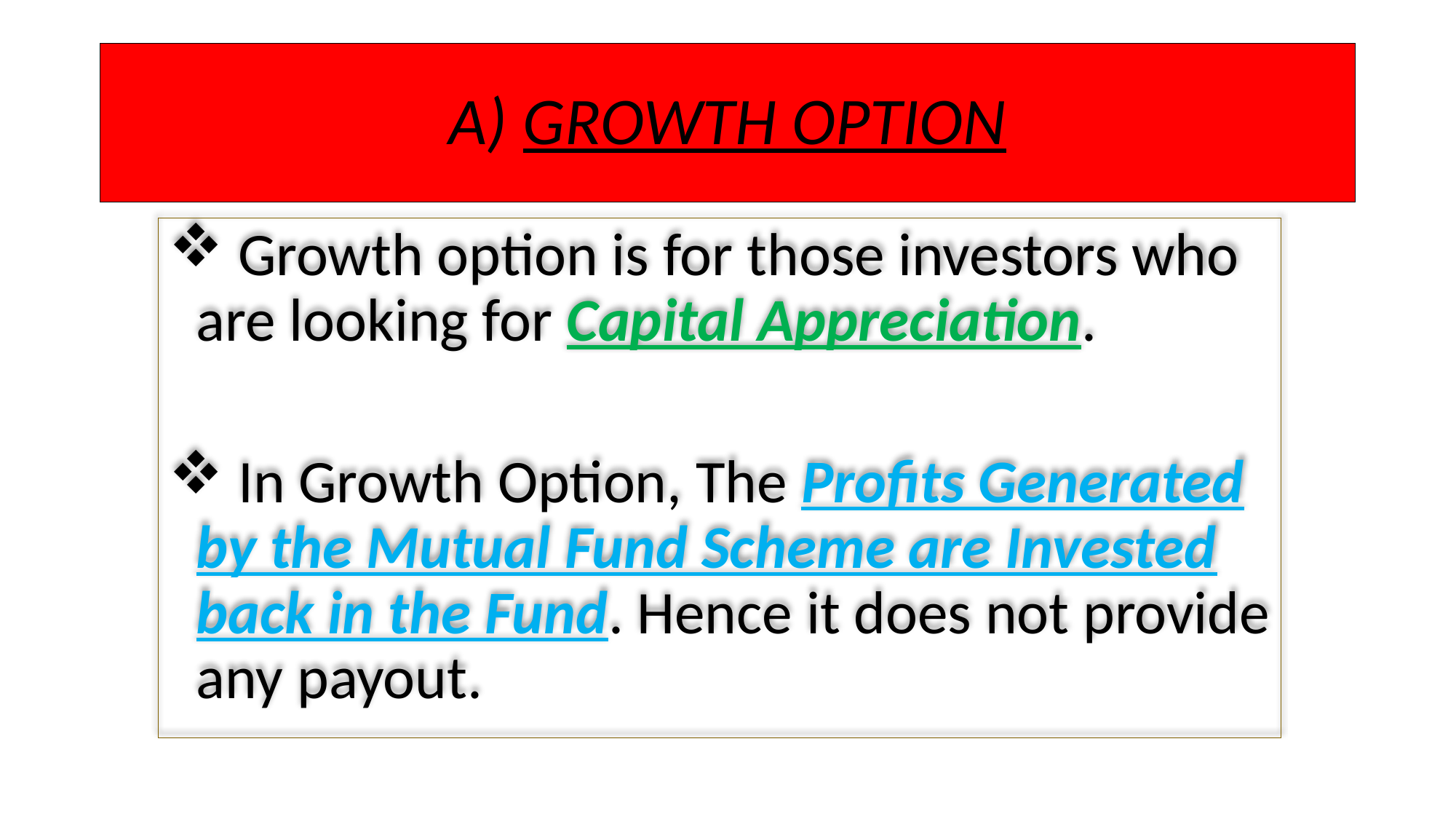

# A) GROWTH OPTION
 Growth option is for those investors who are looking for Capital Appreciation.

 In Growth Option, The Profits Generated by the Mutual Fund Scheme are Invested back in the Fund. Hence it does not provide any payout.